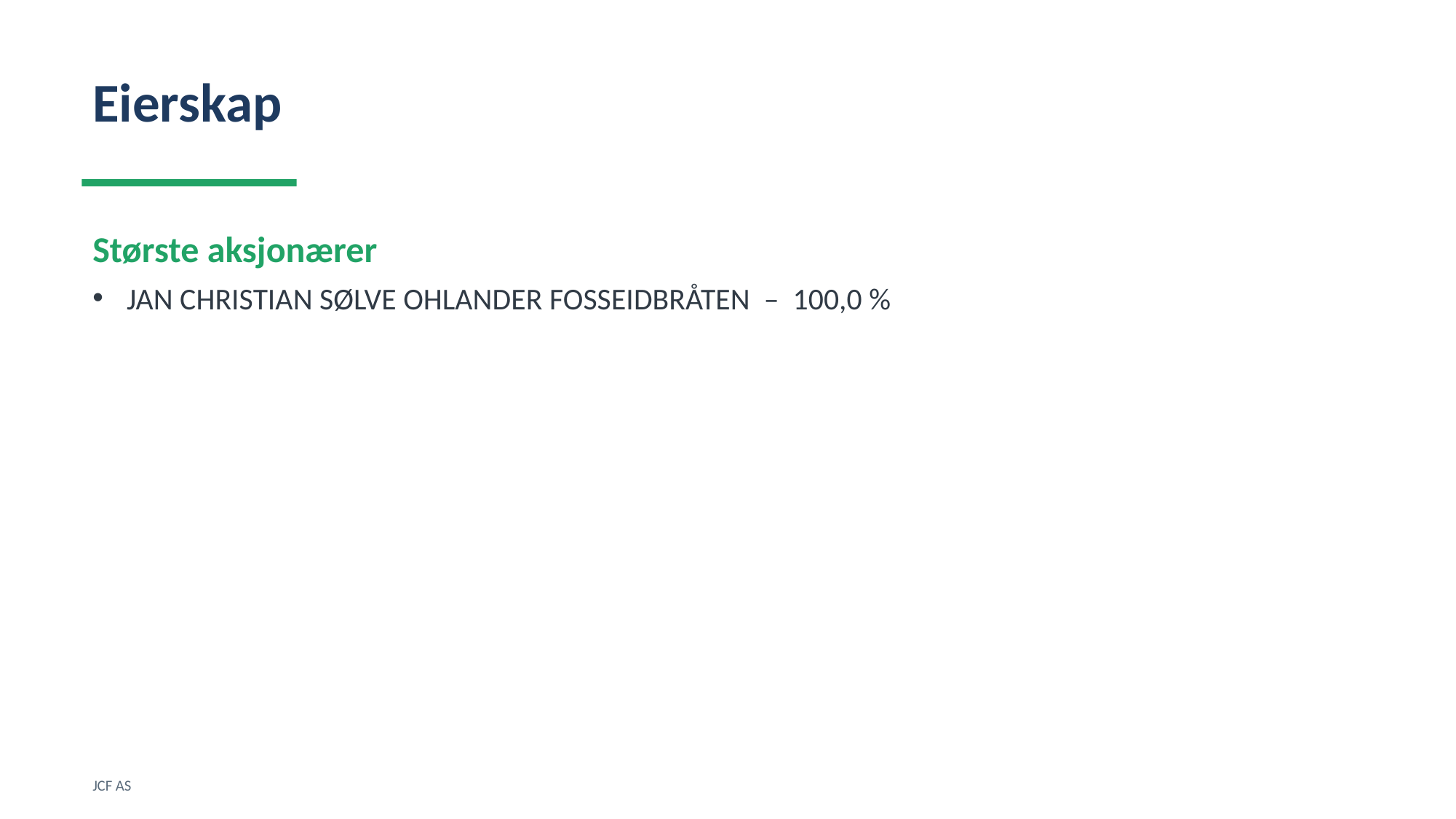

Eierskap

Største aksjonærer
JAN CHRISTIAN SØLVE OHLANDER FOSSEIDBRÅTEN  –  100,0 %
JCF AS